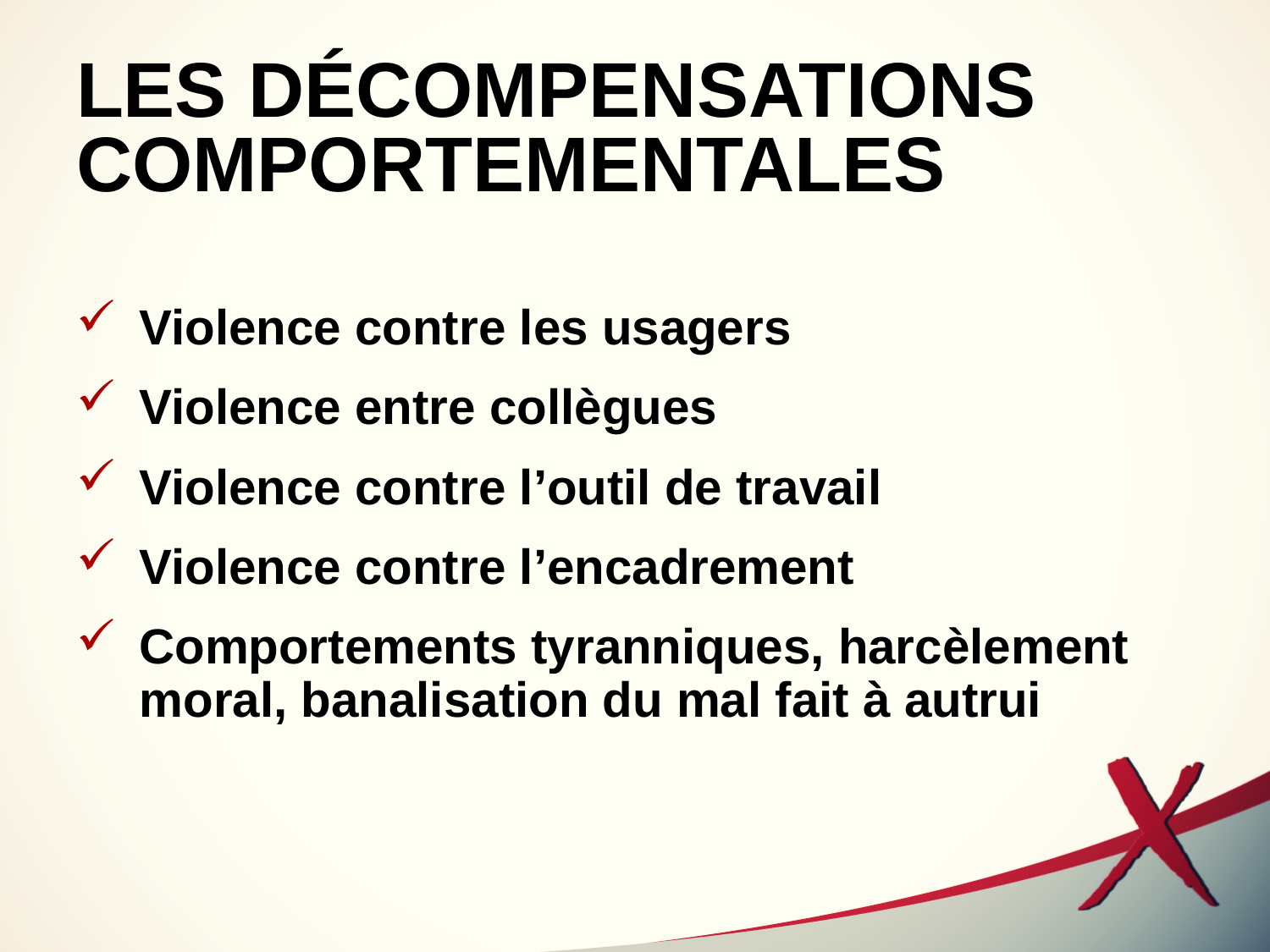

# LES DÉCOMPENSATIONS COMPORTEMENTALES
Violence contre les usagers
Violence entre collègues
Violence contre l’outil de travail
Violence contre l’encadrement
Comportements tyranniques, harcèlement moral, banalisation du mal fait à autrui